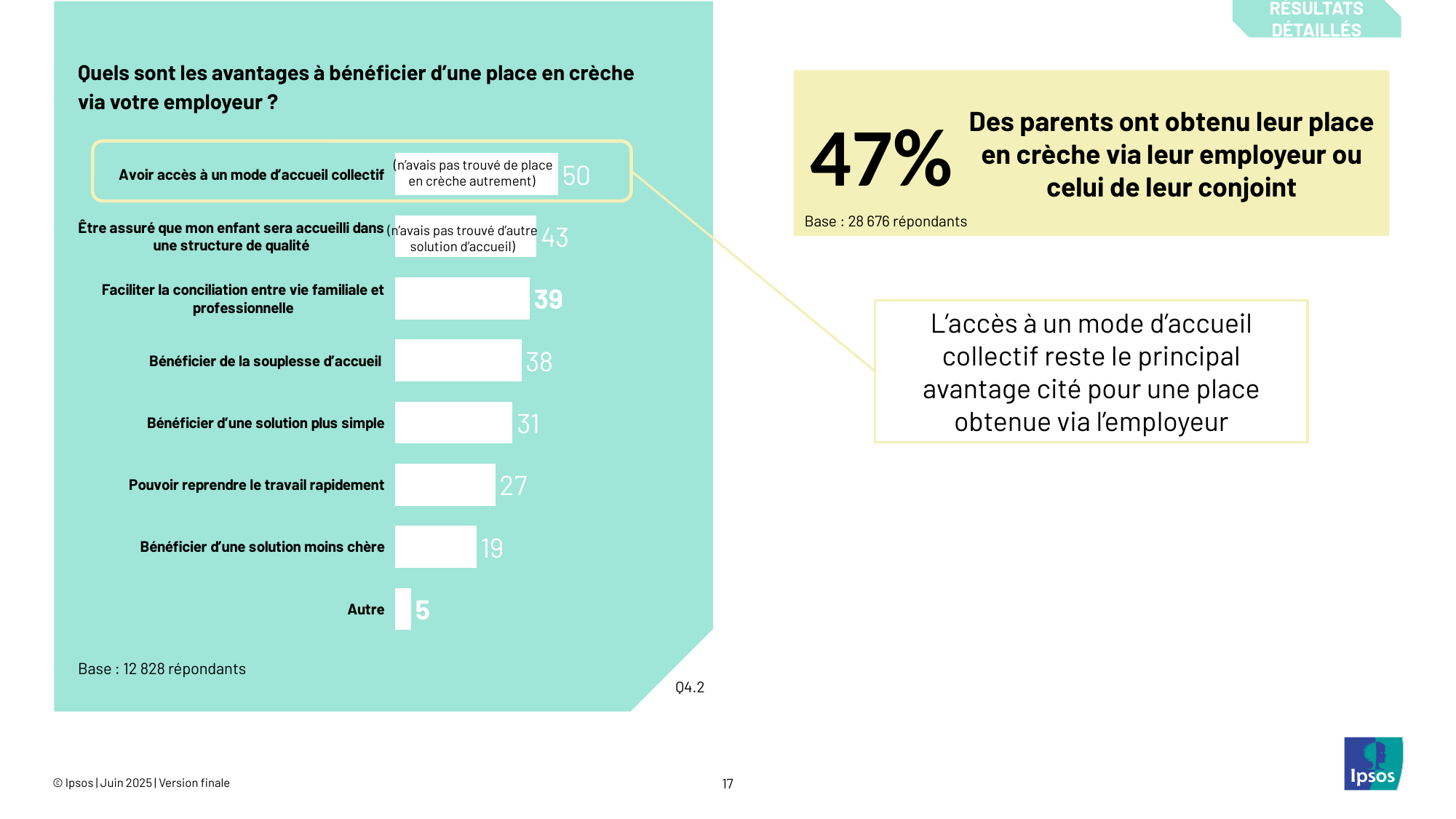

Résultats détaillés

Quels sont les avantages à bénéficier d’une place en crèche via votre employeur ?

47%
Des parents ont obtenu leur place en crèche via leur employeur ou celui de leur conjoint
Base : 28 676 répondants

### Chart

| Category | Série 1 |
|---|---|
| Avoir accès à un mode d’accueil collectif | 46.91455359321491 |
| Être assuré que mon enfant sera accueilli dans une structure de qualité | 40.7463840128345 |
| Faciliter la conciliation entre vie familiale et professionnelle | 38.72793156924228 |
| Bénéficier de la souplesse d’accueil  | 36.359253887549585 |
| Bénéficier d’une solution plus simple | 33.82772096631115 |
| Pouvoir reprendre le travail rapidement | 28.835877372737173 |
| Bénéficier d’une solution moins chère | 23.358658960245503 |
| Autre | 4.564875539983319 |
(n’avais pas trouvé de place en crèche autrement)
(n’avais pas trouvé d’autre solution d’accueil)
L’accès à un mode d’accueil collectif reste le principal avantage cité pour une place obtenue via l’employeur
Base : 12 828 répondants
Q4.2